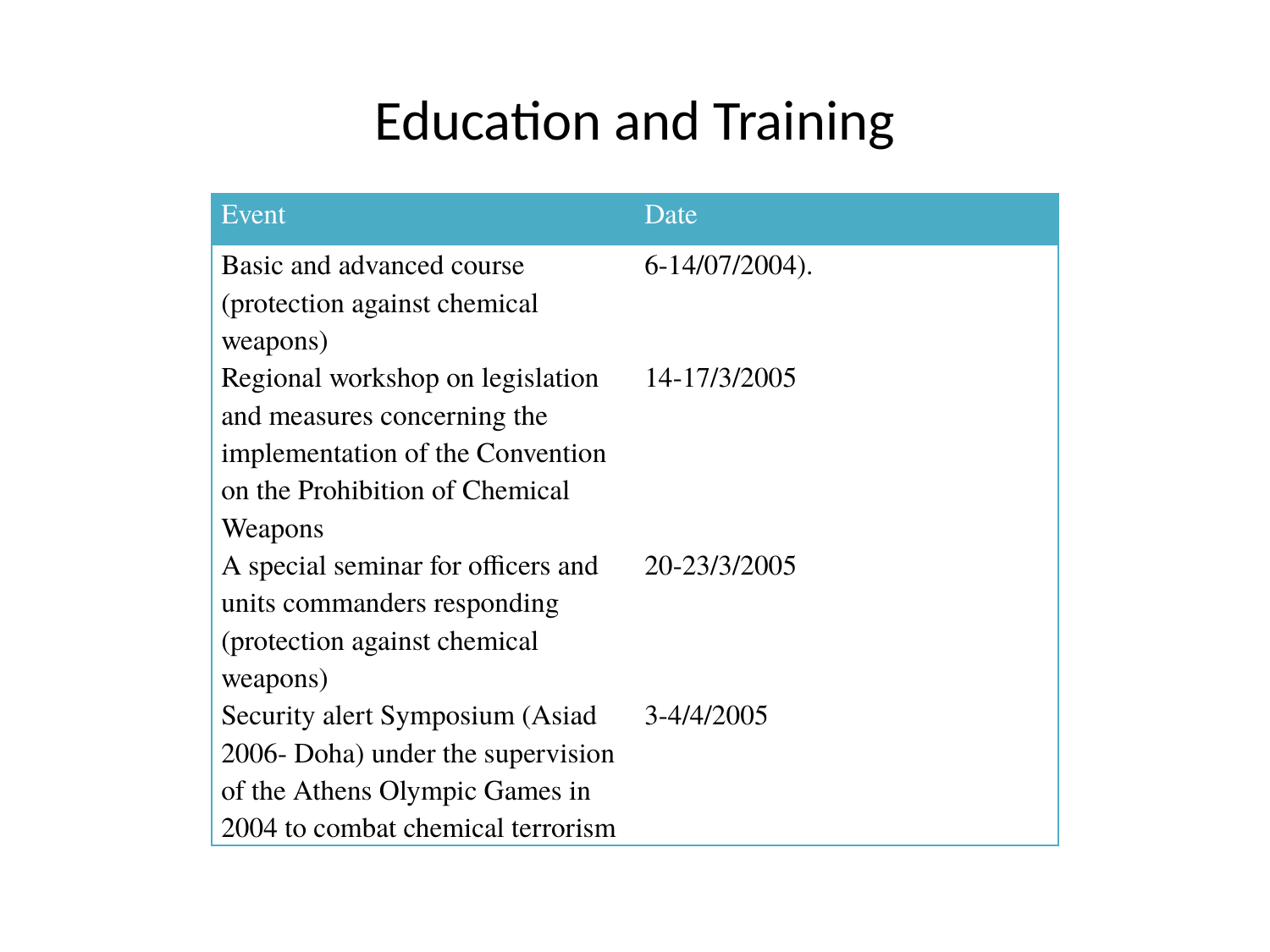

# Education and Training
| Event | Date |
| --- | --- |
| Basic and advanced course (protection against chemical weapons) | 6-14/07/2004). |
| Regional workshop on legislation and measures concerning the implementation of the Convention on the Prohibition of Chemical Weapons | 14-17/3/2005 |
| A special seminar for officers and units commanders responding (protection against chemical weapons) | 20-23/3/2005 |
| Security alert Symposium (Asiad 2006- Doha) under the supervision of the Athens Olympic Games in 2004 to combat chemical terrorism | 3-4/4/2005 |